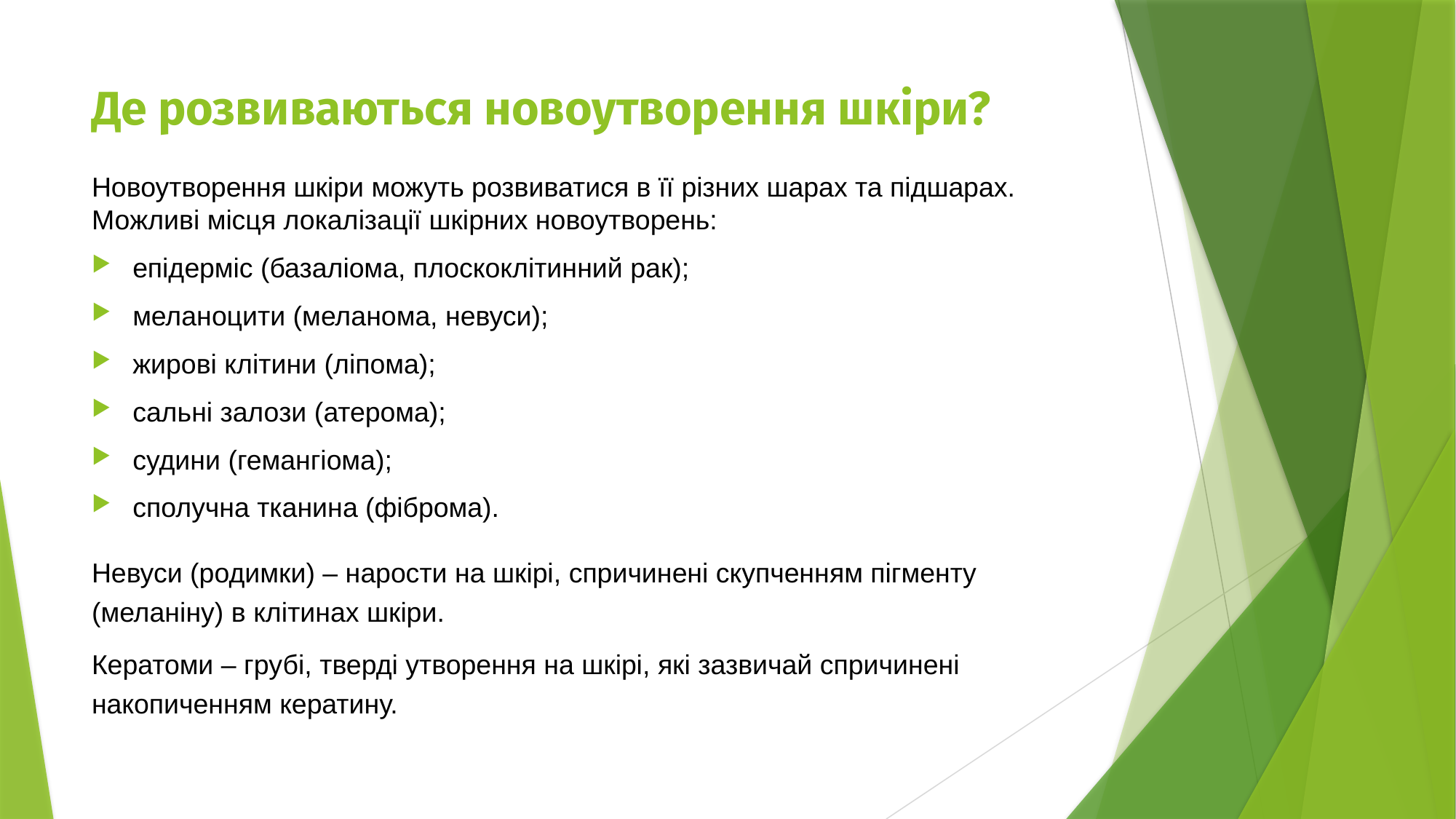

# Де розвиваються новоутворення шкіри?
Новоутворення шкіри можуть розвиватися в її різних шарах та підшарах. Можливі місця локалізації шкірних новоутворень:
епідерміс (базаліома, плоскоклітинний рак);
меланоцити (меланома, невуси);
жирові клітини (ліпома);
сальні залози (атерома);
судини (гемангіома);
сполучна тканина (фіброма).

Невуси (родимки) – нарости на шкірі, спричинені скупченням пігменту (меланіну) в клітинах шкіри.

Кератоми – грубі, тверді утворення на шкірі, які зазвичай спричинені накопиченням кератину.